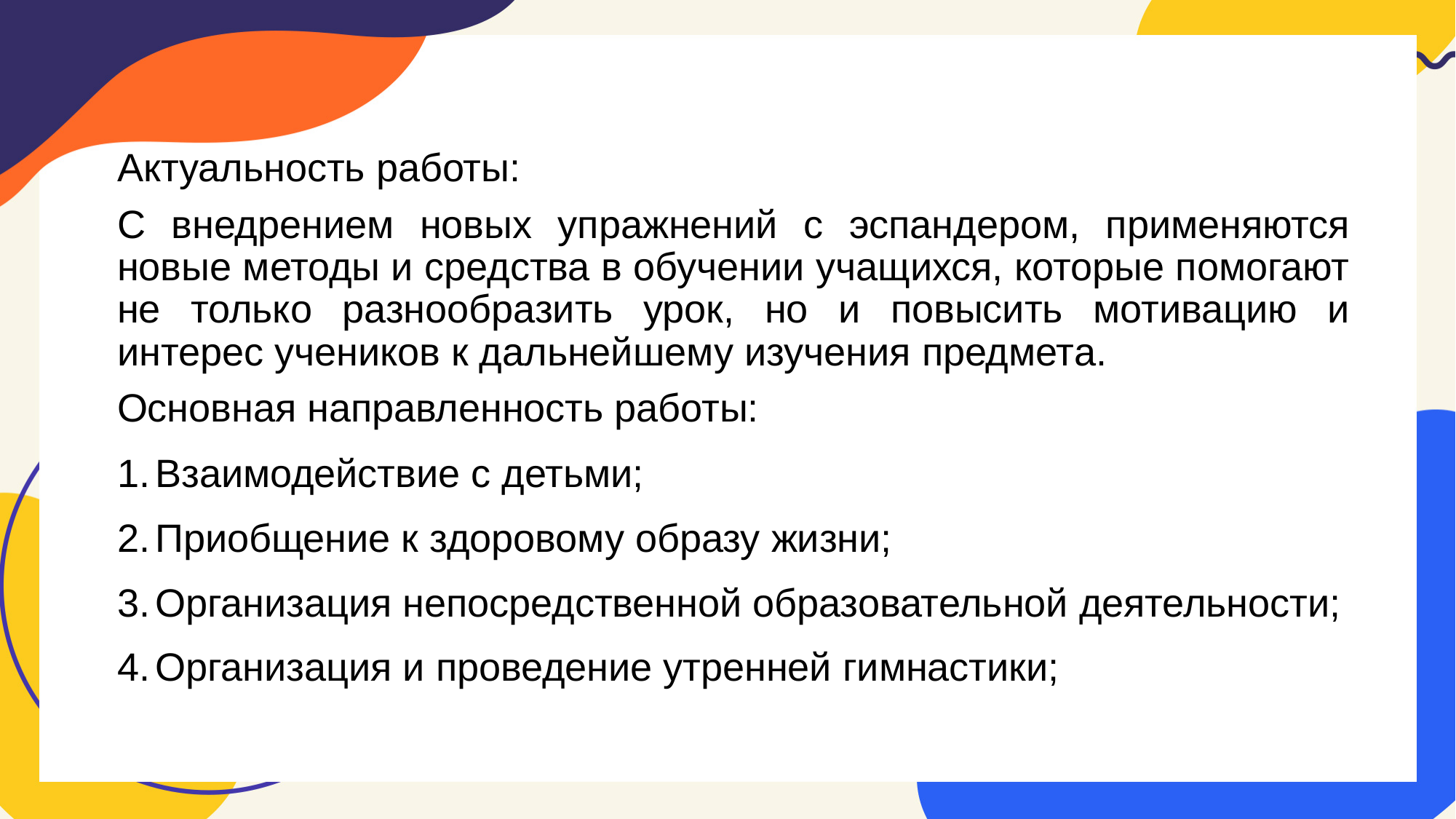

Актуальность работы:
С внедрением новых упражнений с эспандером, применяются новые методы и средства в обучении учащихся, которые помогают не только разнообразить урок, но и повысить мотивацию и интерес учеников к дальнейшему изучения предмета.
Основная направленность работы:
Взаимодействие с детьми;
Приобщение к здоровому образу жизни;
Организация непосредственной образовательной деятельности;
Организация и проведение утренней гимнастики;